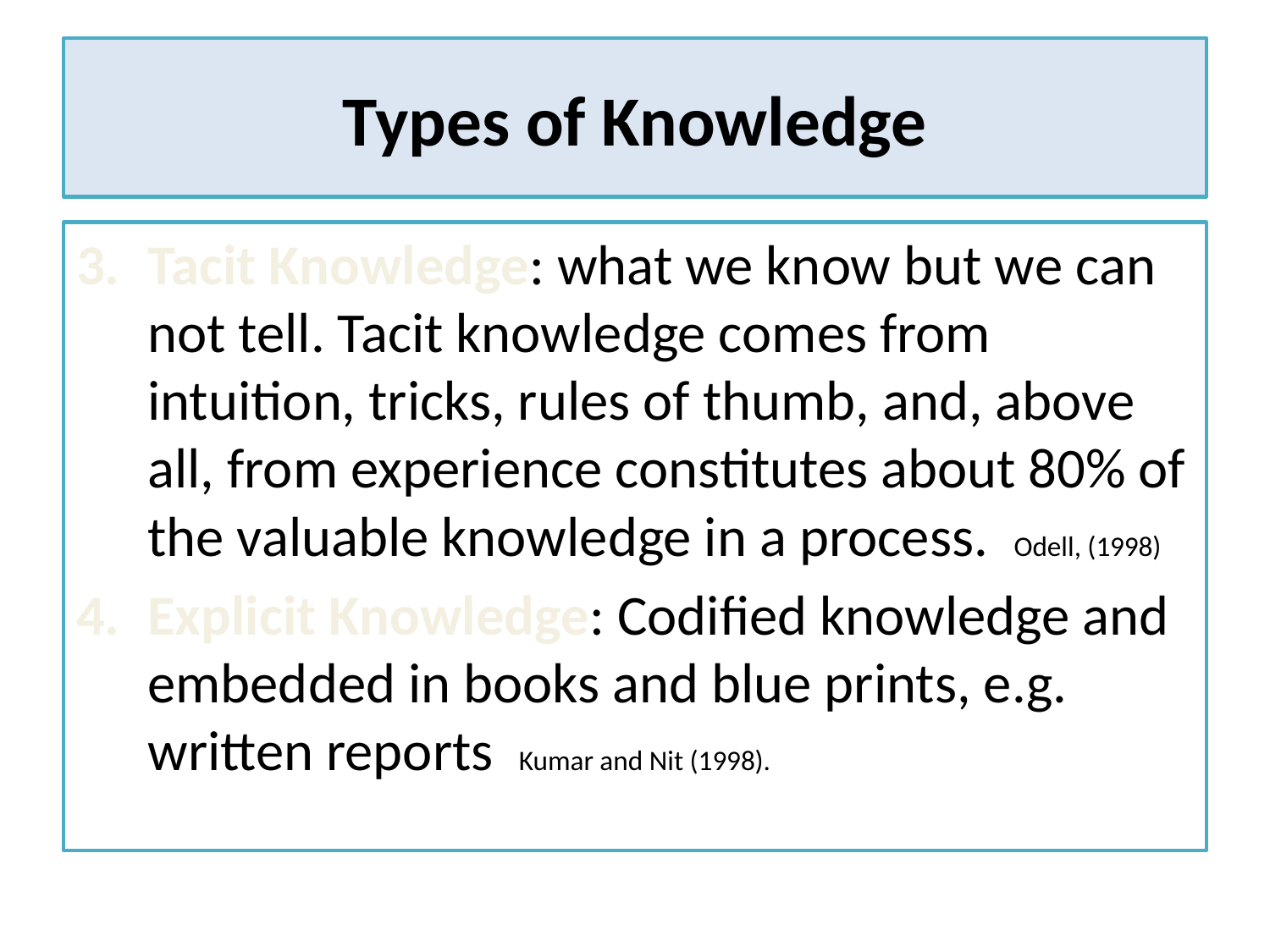

# Types of Knowledge
Tacit Knowledge: what we know but we can not tell. Tacit knowledge comes from intuition, tricks, rules of thumb, and, above all, from experience constitutes about 80% of the valuable knowledge in a process.  Odell, (1998)
Explicit Knowledge: Codified knowledge and embedded in books and blue prints, e.g. written reports  Kumar and Nit (1998).